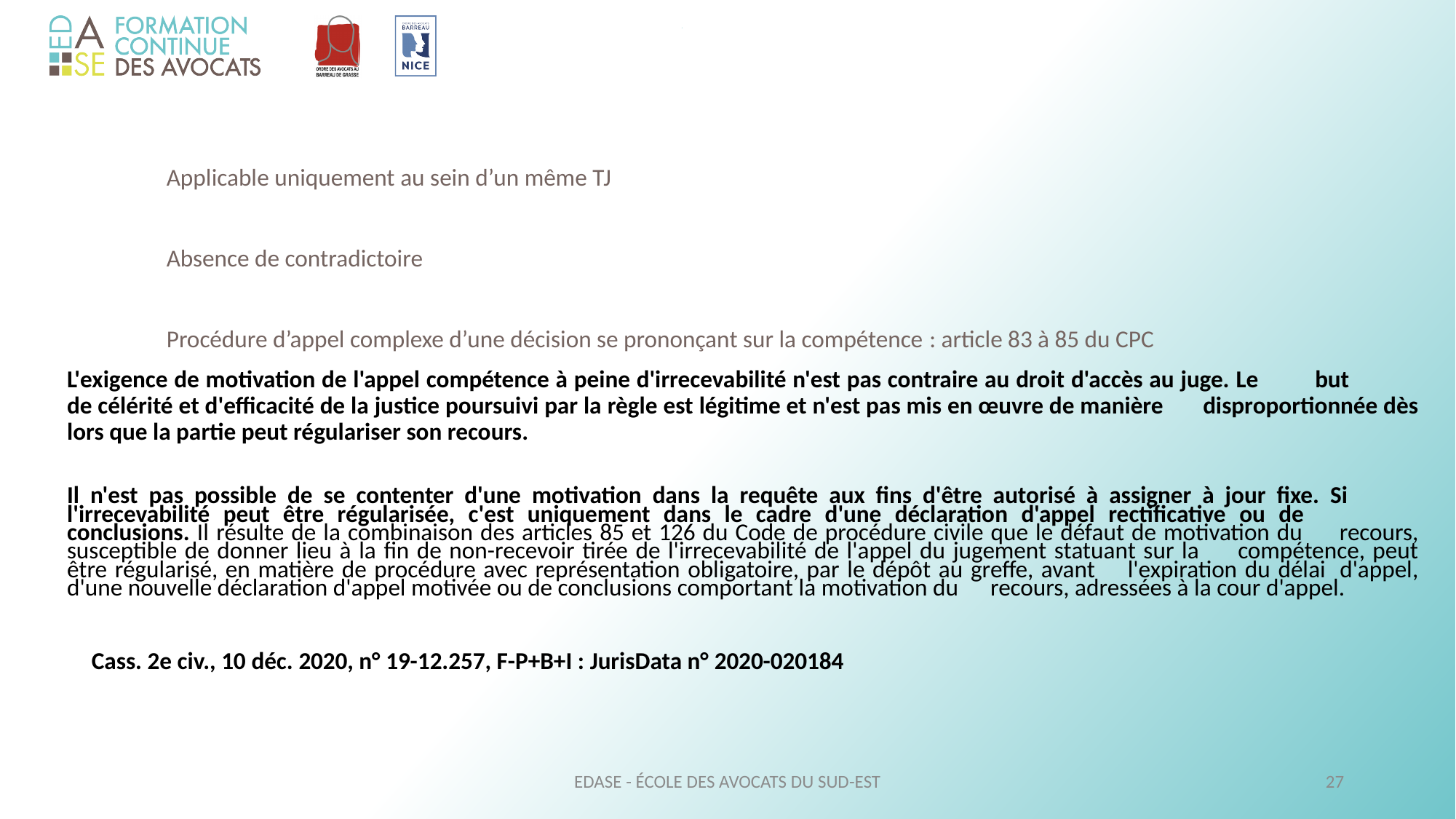

Applicable uniquement au sein d’un même TJ

	Absence de contradictoire

	Procédure d’appel complexe d’une décision se prononçant sur la compétence : article 83 à 85 du CPC
	L'exigence de motivation de l'appel compétence à peine d'irrecevabilité n'est pas contraire au droit d'accès au juge. Le 	but 	de célérité et d'efficacité de la justice poursuivi par la règle est légitime et n'est pas mis en œuvre de manière 	disproportionnée dès lors que la partie peut régulariser son recours.

	Il n'est pas possible de se contenter d'une motivation dans la requête aux fins d'être autorisé à assigner à jour fixe. Si 	l'irrecevabilité peut être régularisée, c'est uniquement dans le cadre d'une déclaration d'appel rectificative ou de 	conclusions. Il résulte de la combinaison des articles 85 et 126 du Code de procédure civile que le défaut de motivation du 	recours, susceptible de donner lieu à la fin de non-recevoir tirée de l'irrecevabilité de l'appel du jugement statuant sur la 	compétence, peut être régularisé, en matière de procédure avec représentation obligatoire, par le dépôt au greffe, avant 	l'expiration du délai 	d'appel, d'une nouvelle déclaration d'appel motivée ou de conclusions comportant la motivation du 	recours, adressées à la cour d'appel.

		Cass. 2e civ., 10 déc. 2020, n° 19-12.257, F-P+B+I : JurisData n° 2020-020184

EDASE - ÉCOLE DES AVOCATS DU SUD-EST
27